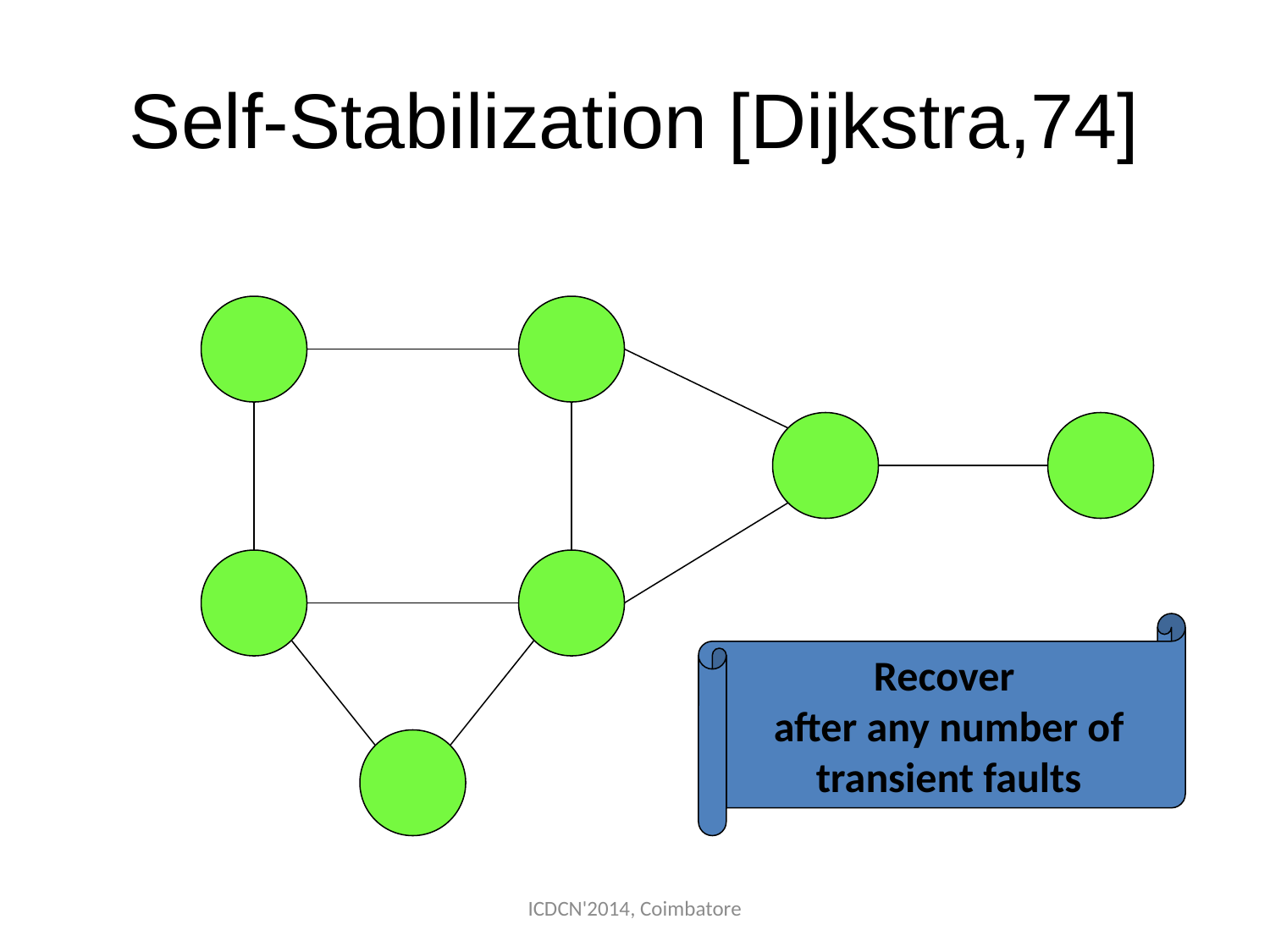

# Self-Stabilization [Dijkstra,74]

Recover
after any number of transient faults

ICDCN'2014, Coimbatore